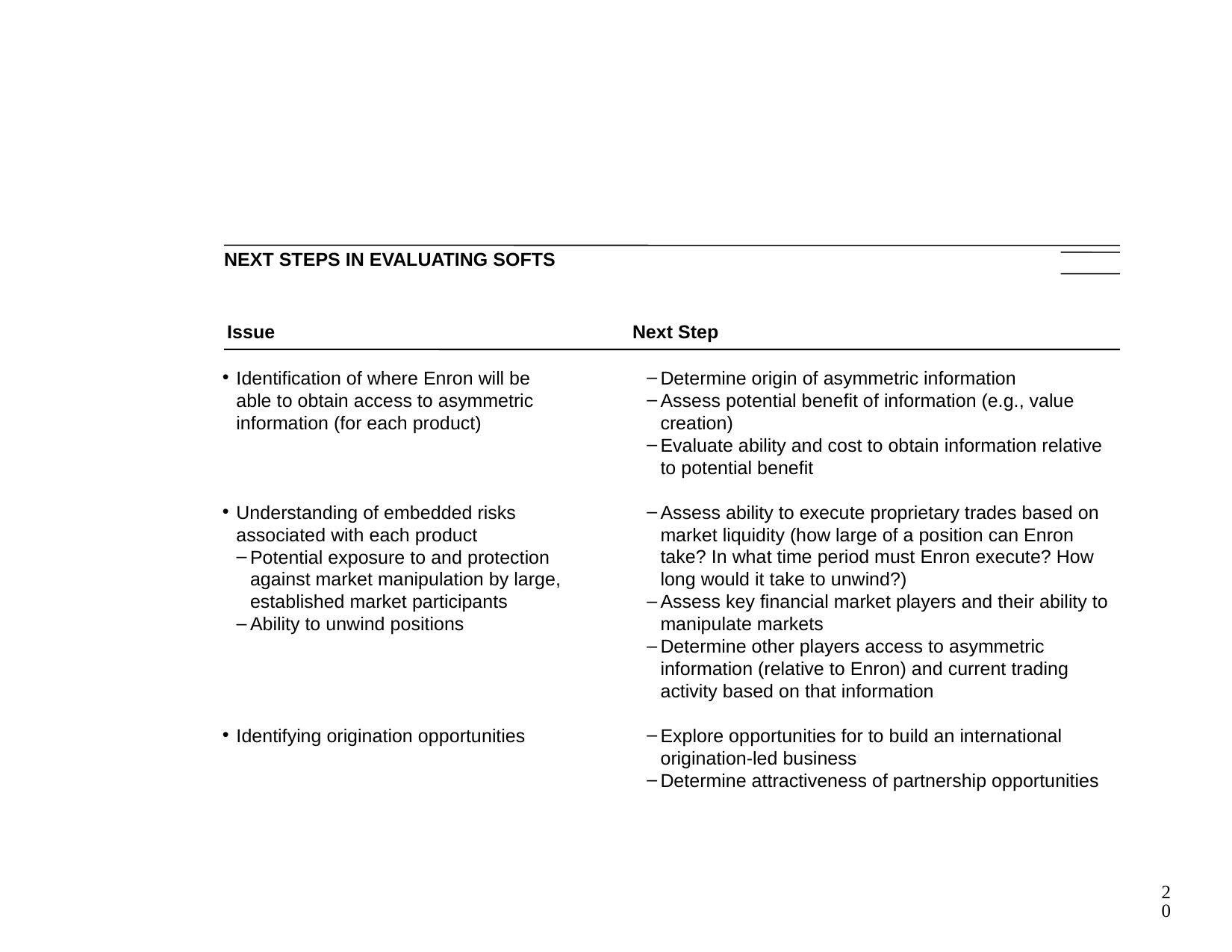

# NEXT STEPS IN EVALUATING SOFTS
Issue
Next Step

Identification of where Enron will be able to obtain access to asymmetric information (for each product)

Understanding of embedded risks associated with each product
Potential exposure to and protection against market manipulation by large, established market participants
Ability to unwind positions

Identifying origination opportunities

Determine origin of asymmetric information
Assess potential benefit of information (e.g., value creation)
Evaluate ability and cost to obtain information relative to potential benefit

Assess ability to execute proprietary trades based on market liquidity (how large of a position can Enron take? In what time period must Enron execute? How long would it take to unwind?)
Assess key financial market players and their ability to manipulate markets
Determine other players access to asymmetric information (relative to Enron) and current trading activity based on that information

Explore opportunities for to build an international origination-led business
Determine attractiveness of partnership opportunities

20